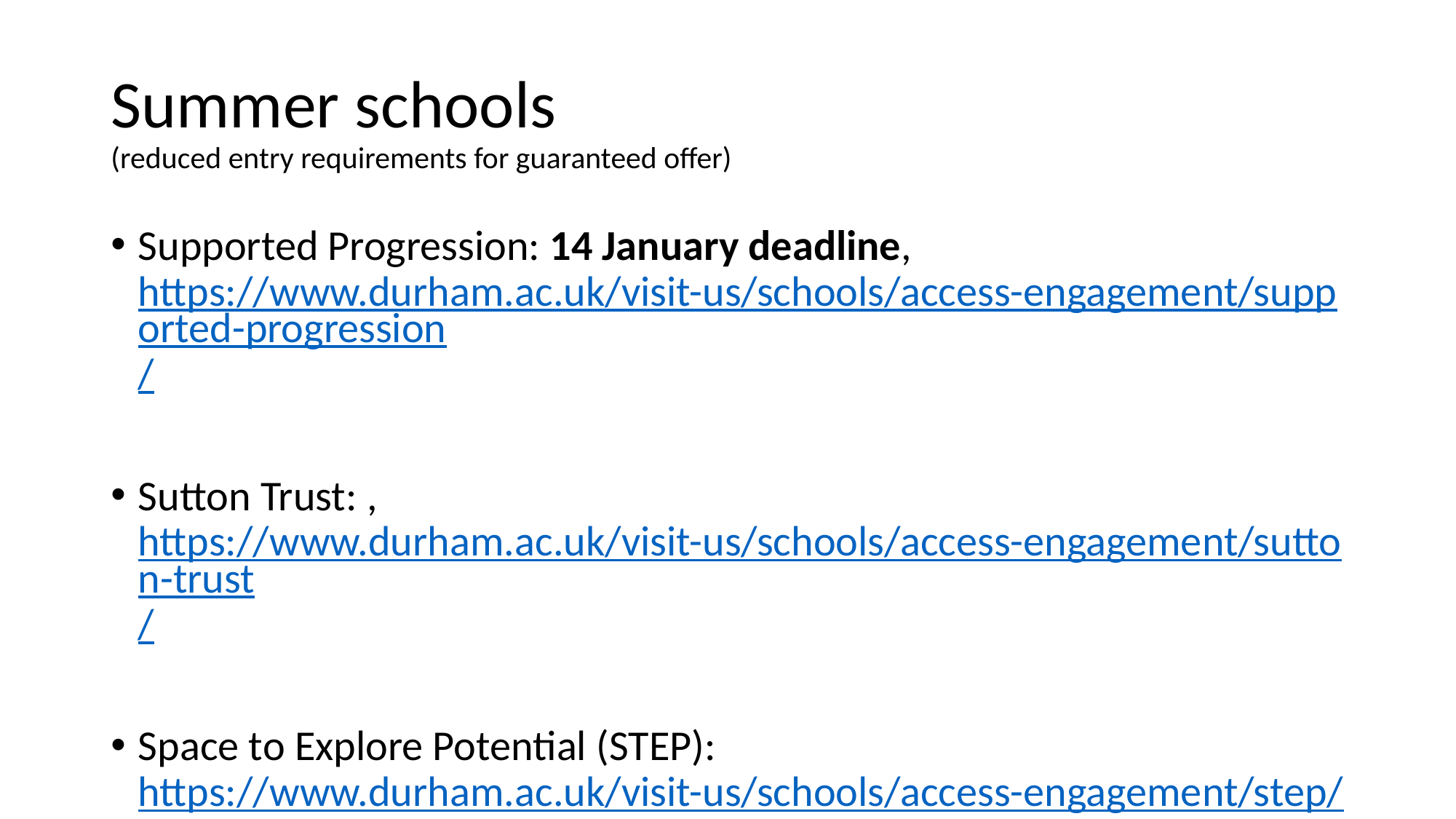

# Summer schools (reduced entry requirements for guaranteed offer)
Supported Progression: 14 January deadline, https://www.durham.ac.uk/visit-us/schools/access-engagement/supported-progression/

Sutton Trust: , https://www.durham.ac.uk/visit-us/schools/access-engagement/sutton-trust/

Space to Explore Potential (STEP): https://www.durham.ac.uk/visit-us/schools/access-engagement/step/